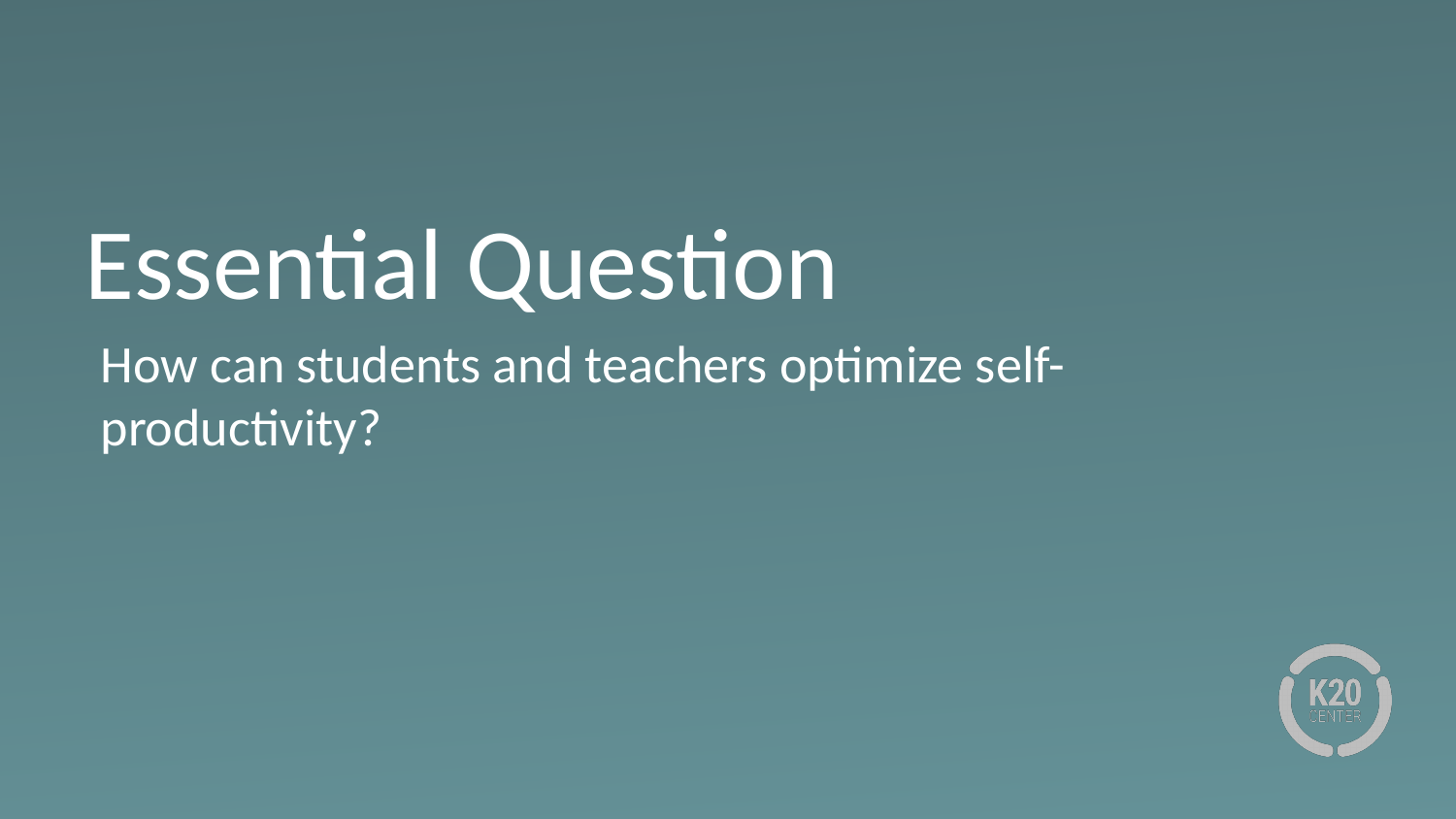

# Essential Question
How can students and teachers optimize self-productivity?